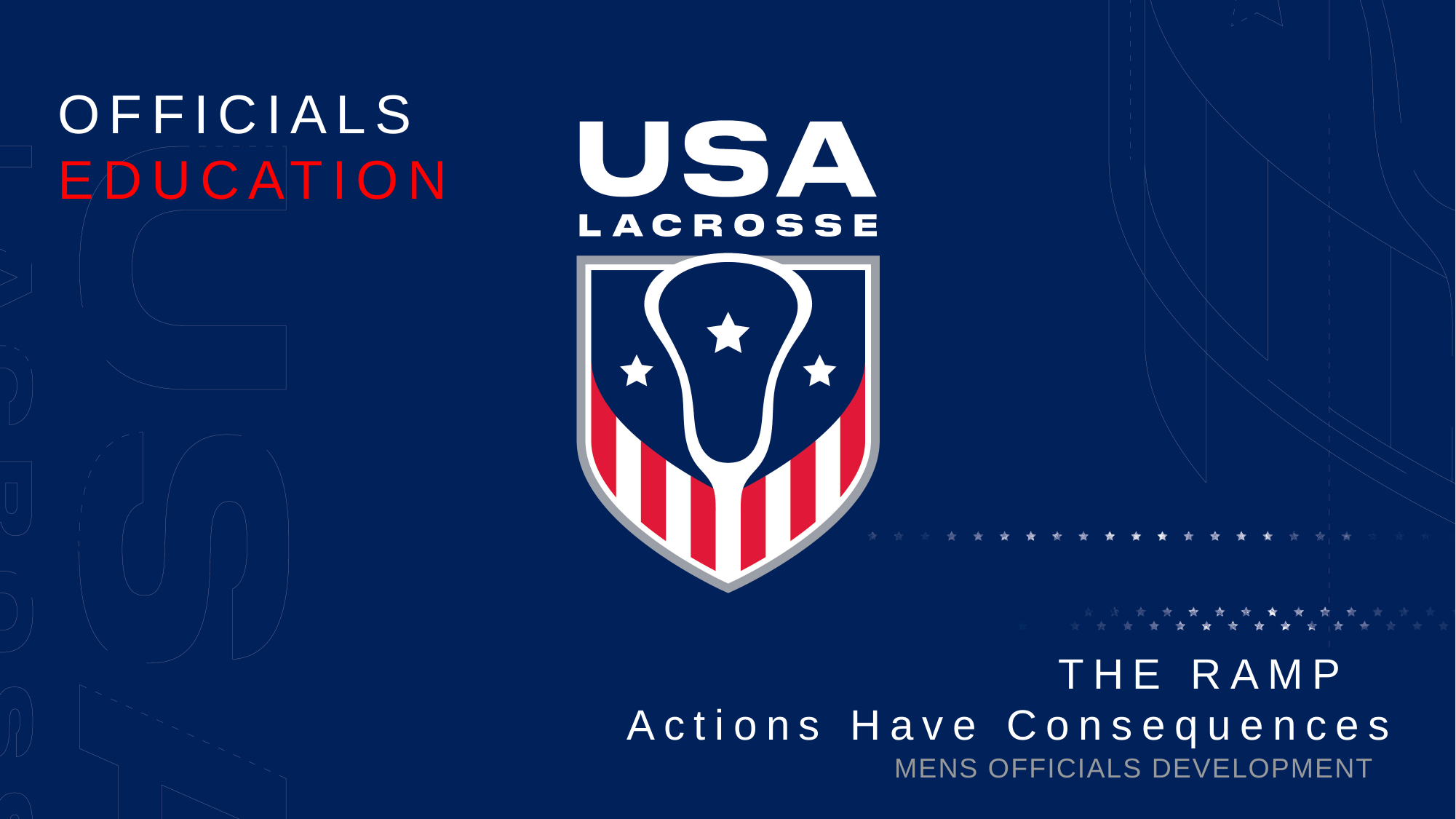

OFFICIALS
EDUCATION

THE RAMP
Actions Have Consequences

MENS OFFICIALS DEVELOPMENT